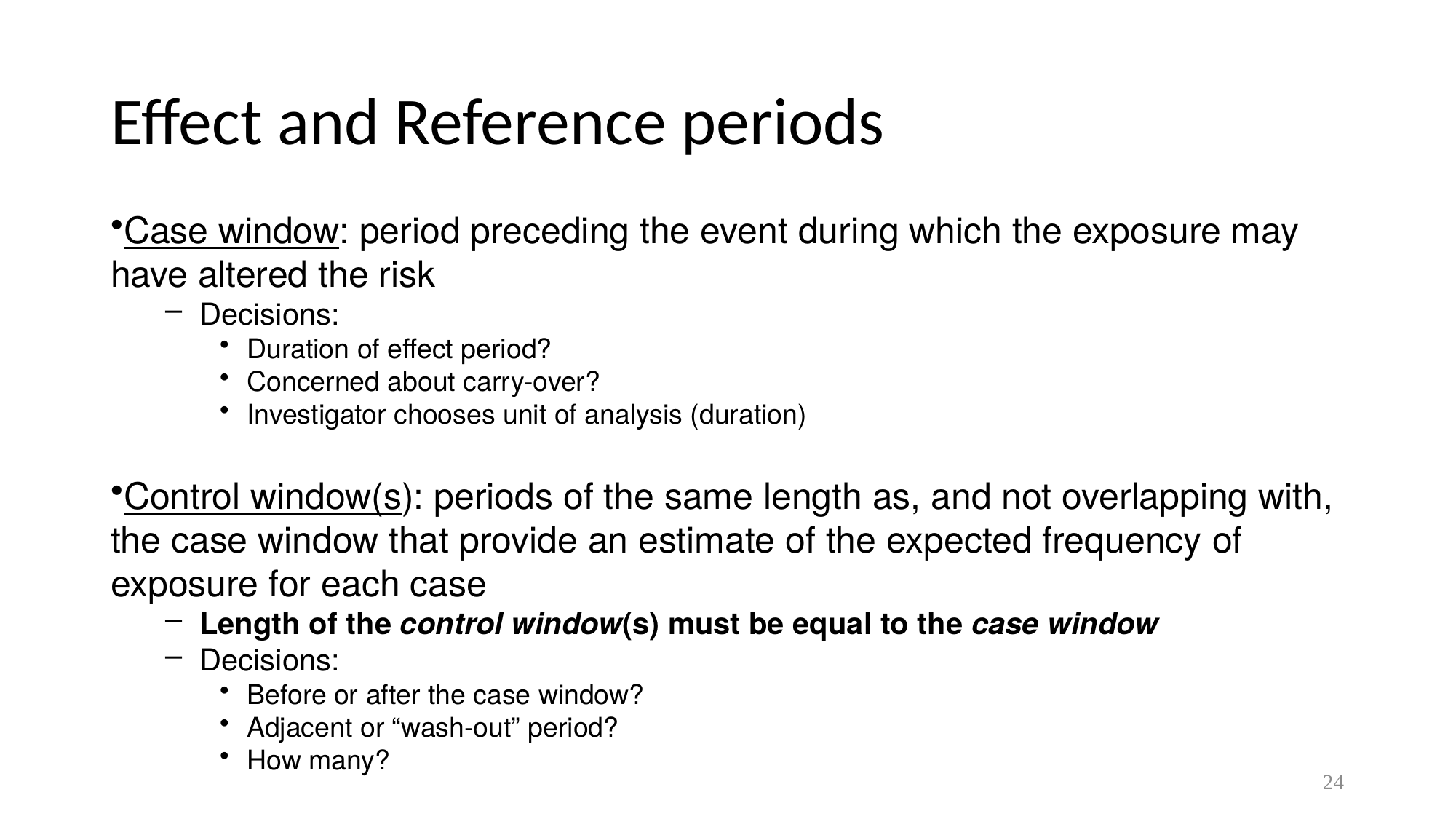

# Effect and Reference periods
Case window: period preceding the event during which the exposure may have altered the risk
Decisions:
Duration of effect period?
Concerned about carry-over?
Investigator chooses unit of analysis (duration)

Control window(s): periods of the same length as, and not overlapping with, the case window that provide an estimate of the expected frequency of exposure for each case
Length of the control window(s) must be equal to the case window
Decisions:
Before or after the case window?
Adjacent or “wash-out” period?
How many?

24